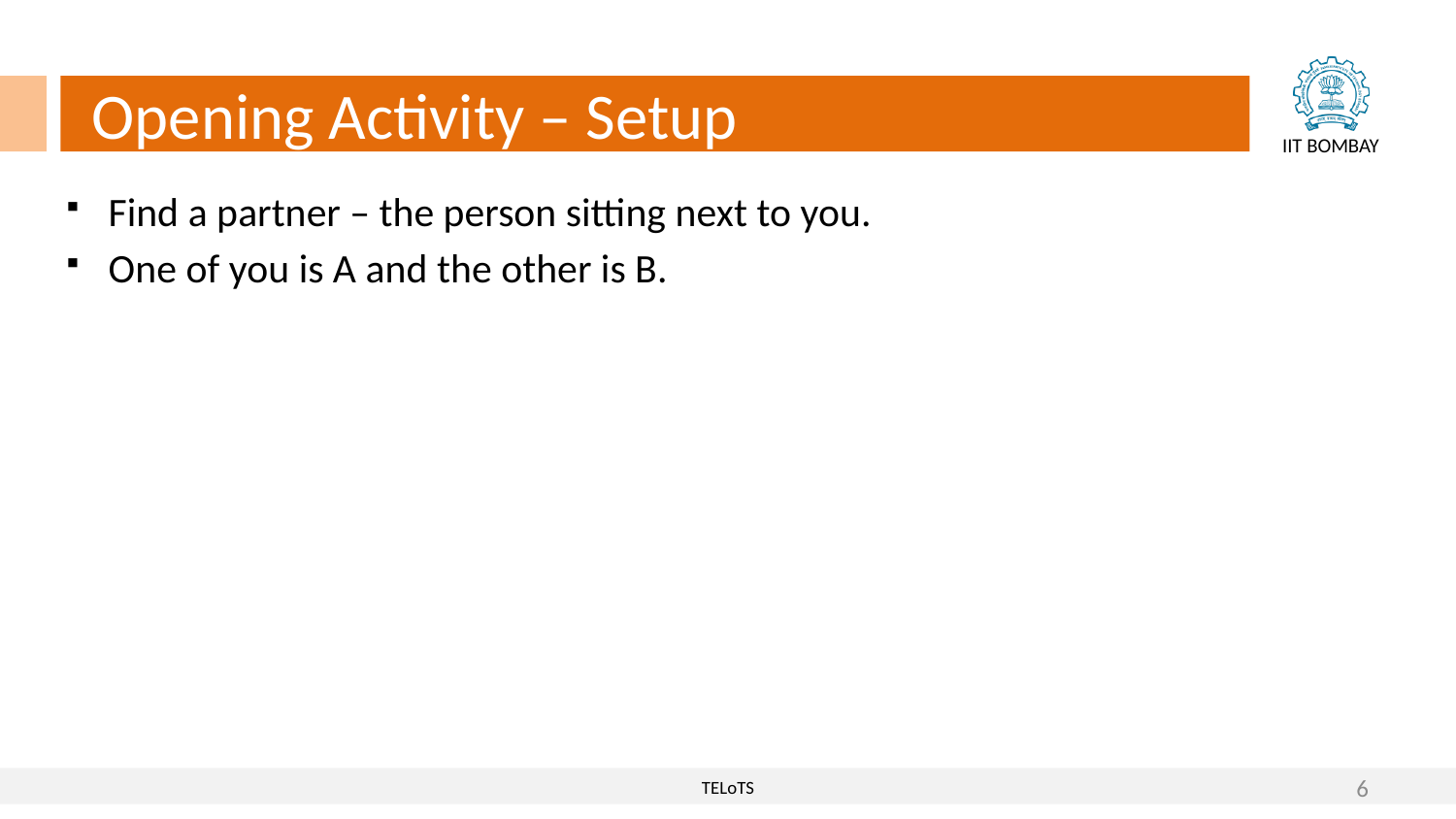

Opening Activity – Setup
Find a partner – the person sitting next to you.
One of you is A and the other is B.

6